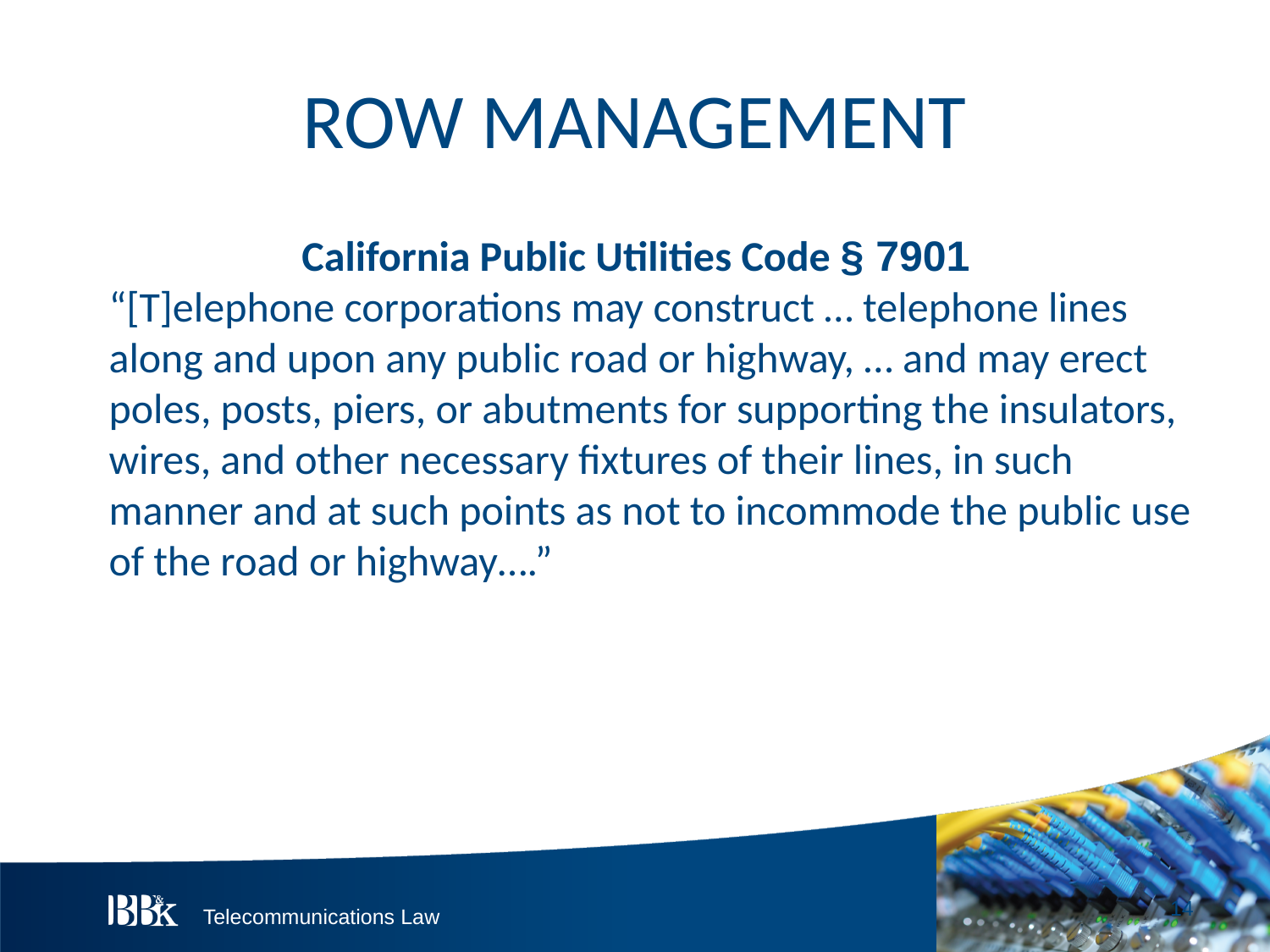

# ROW MANAGEMENT
California Public Utilities Code § 7901
	“[T]elephone corporations may construct … telephone lines along and upon any public road or highway, … and may erect poles, posts, piers, or abutments for supporting the insulators, wires, and other necessary fixtures of their lines, in such manner and at such points as not to incommode the public use of the road or highway….”

14